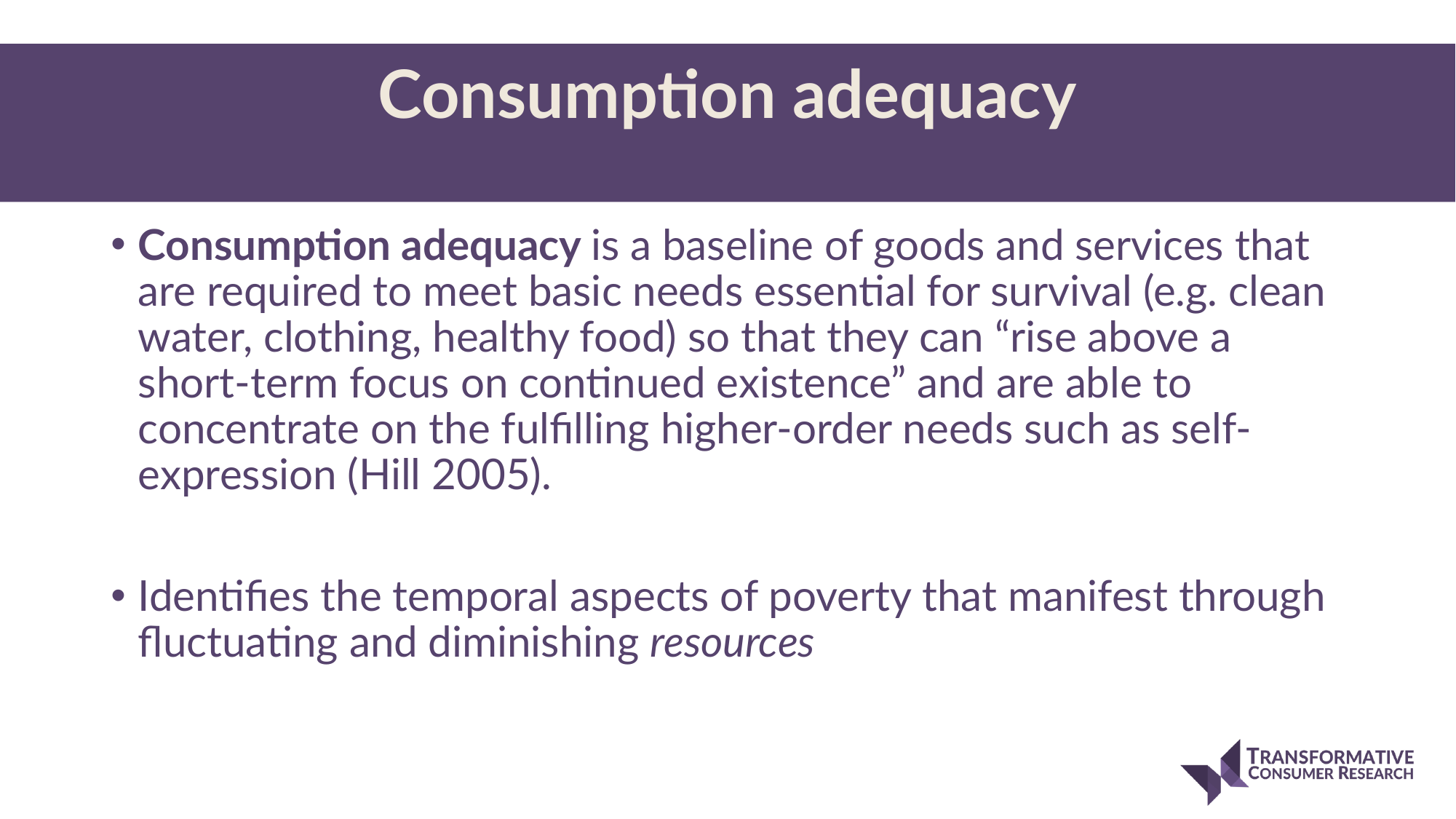

# Consumption adequacy
Consumption adequacy is a baseline of goods and services that are required to meet basic needs essential for survival (e.g. clean water, clothing, healthy food) so that they can “rise above a short-term focus on continued existence” and are able to concentrate on the fulfilling higher-order needs such as self-expression (Hill 2005).

Identifies the temporal aspects of poverty that manifest through fluctuating and diminishing resources